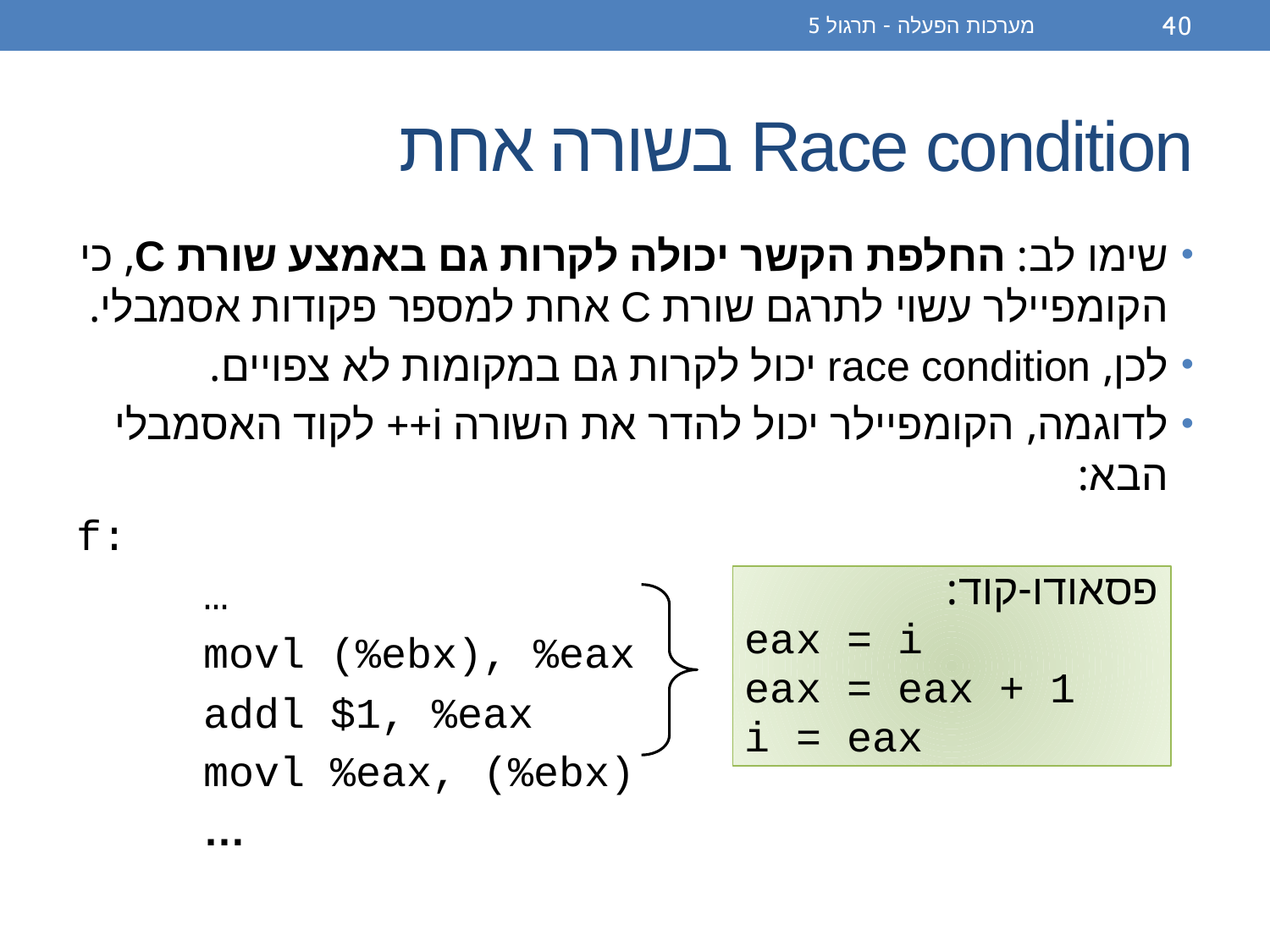

מערכות הפעלה - תרגול 5
40
# Race condition בשורה אחת
שימו לב: החלפת הקשר יכולה לקרות גם באמצע שורת C, כי הקומפיילר עשוי לתרגם שורת C אחת למספר פקודות אסמבלי.
לכן, race condition יכול לקרות גם במקומות לא צפויים.
לדוגמה, הקומפיילר יכול להדר את השורה i++ לקוד האסמבלי הבא:
f:
	…
	movl	(%ebx), %eax
	addl	$1, %eax
	movl	%eax, (%ebx)
	…
פסאודו-קוד:
eax = i
eax = eax + 1
i = eax